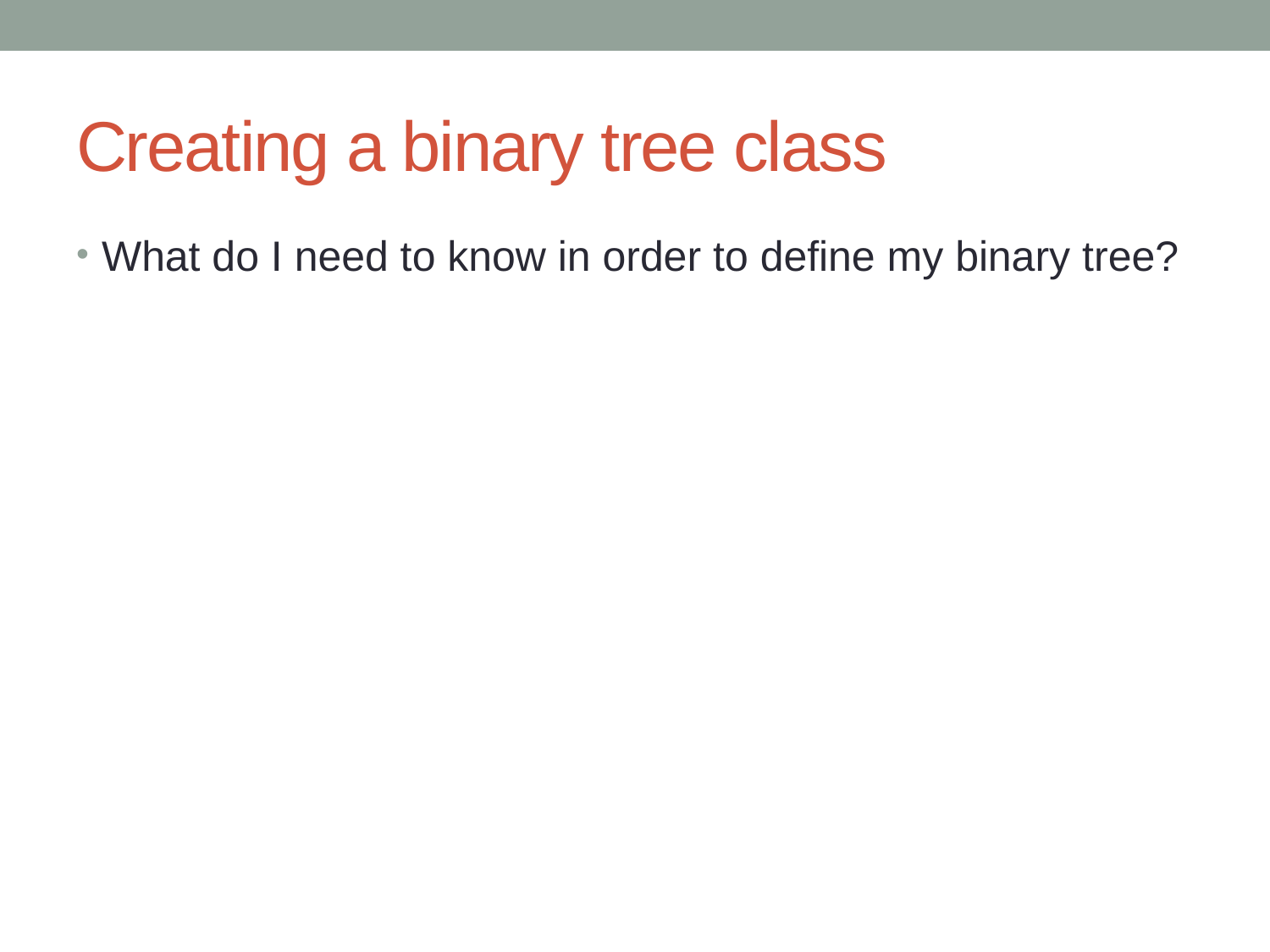

# Creating a binary tree class
What do I need to know in order to define my binary tree?